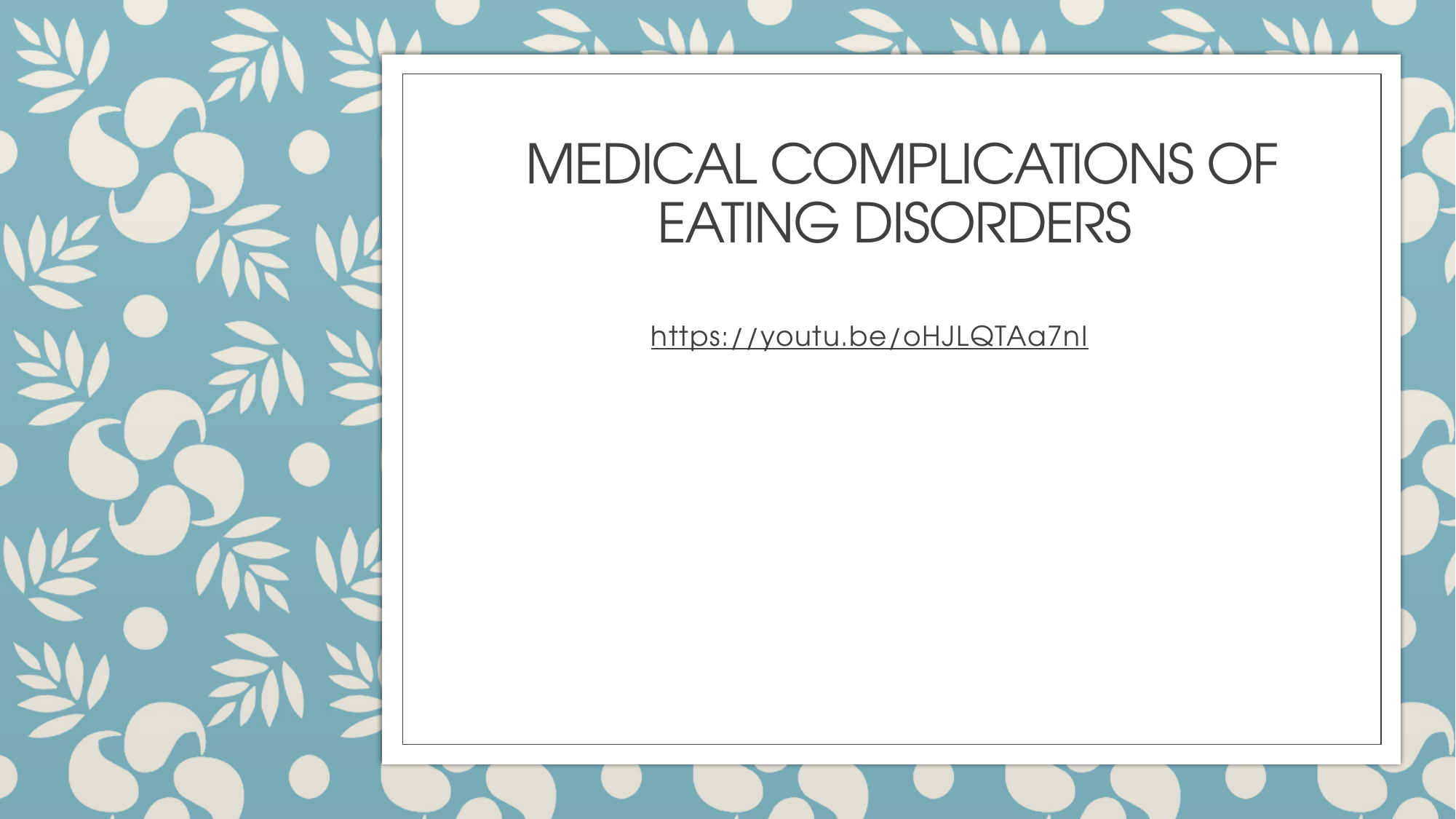

# Medical complications of eating disorders
https://youtu.be/oHJLQTAa7nI